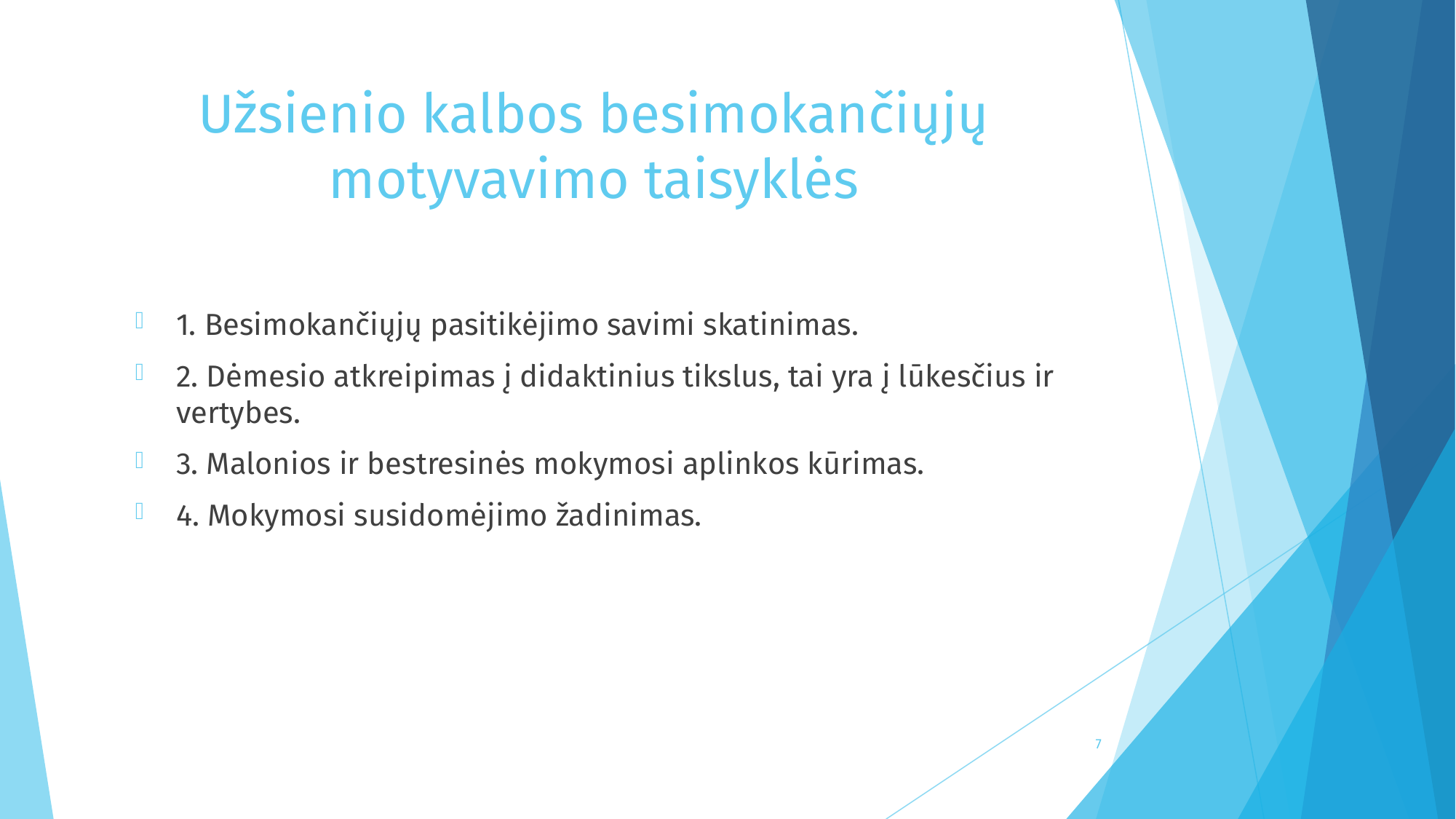

Užsienio kalbos besimokančiųjų motyvavimo taisyklės
1. Besimokančiųjų pasitikėjimo savimi skatinimas.
2. Dėmesio atkreipimas į didaktinius tikslus, tai yra į lūkesčius ir vertybes.
3. Malonios ir bestresinės mokymosi aplinkos kūrimas.
4. Mokymosi susidomėjimo žadinimas.
7